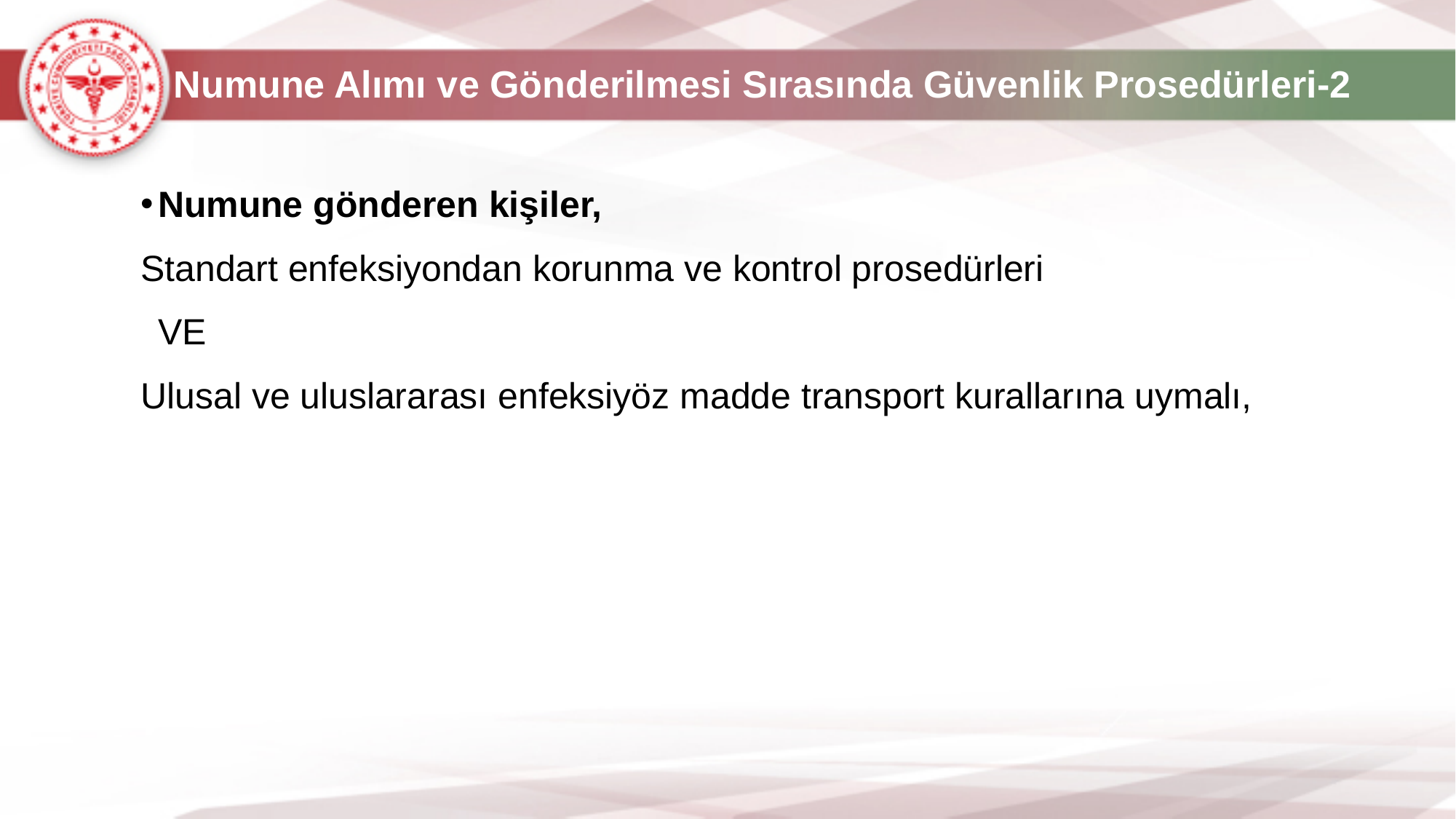

Numune Alımı ve Gönderilmesi Sırasında Güvenlik Prosedürleri-2
Numune gönderen kişiler,
Standart enfeksiyondan korunma ve kontrol prosedürleri
	VE
Ulusal ve uluslararası enfeksiyöz madde transport kurallarına uymalı,